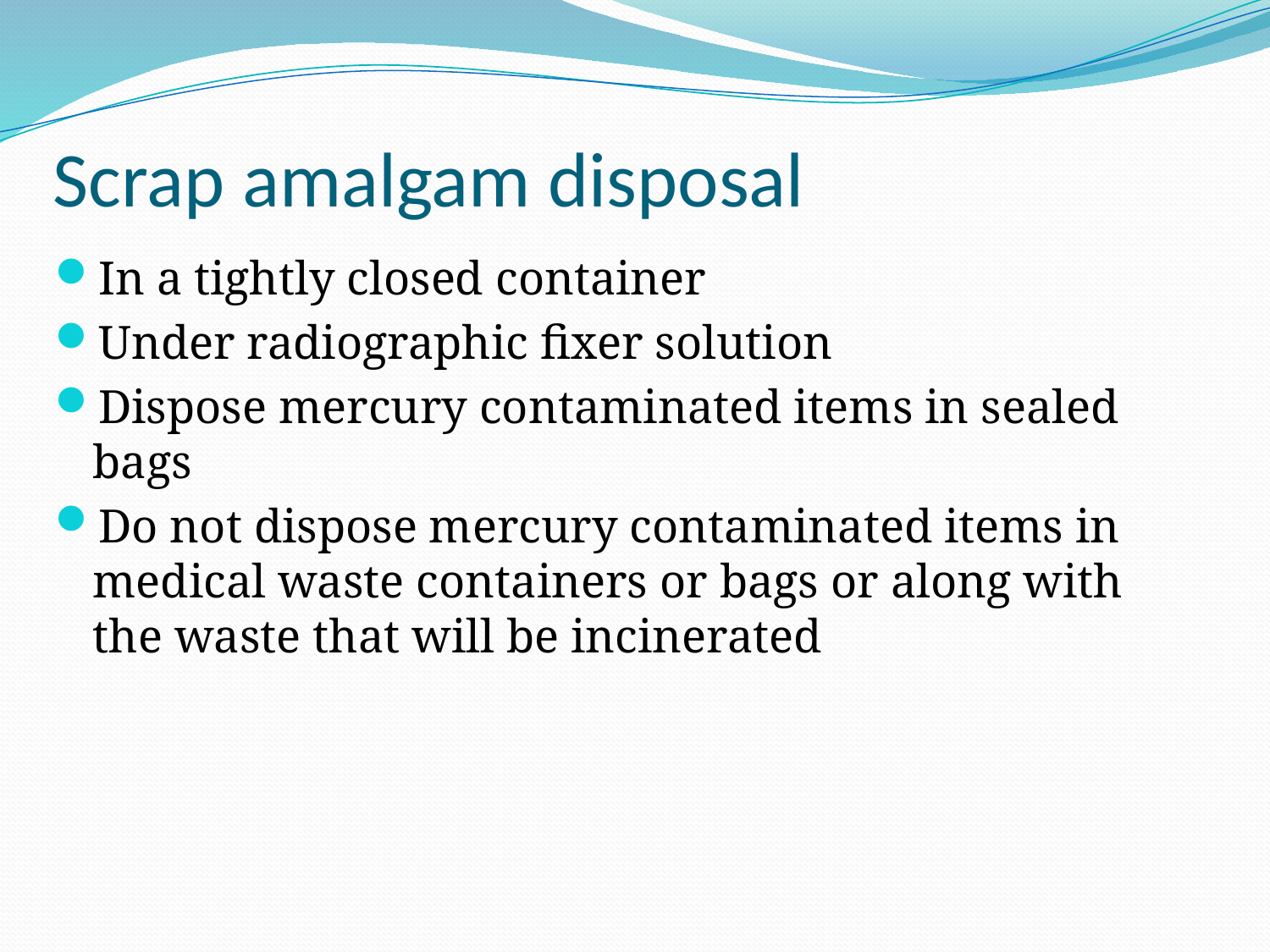

# Scrap amalgam disposal
In a tightly closed container
Under radiographic fixer solution
Dispose mercury contaminated items in sealed bags
Do not dispose mercury contaminated items in medical waste containers or bags or along with the waste that will be incinerated